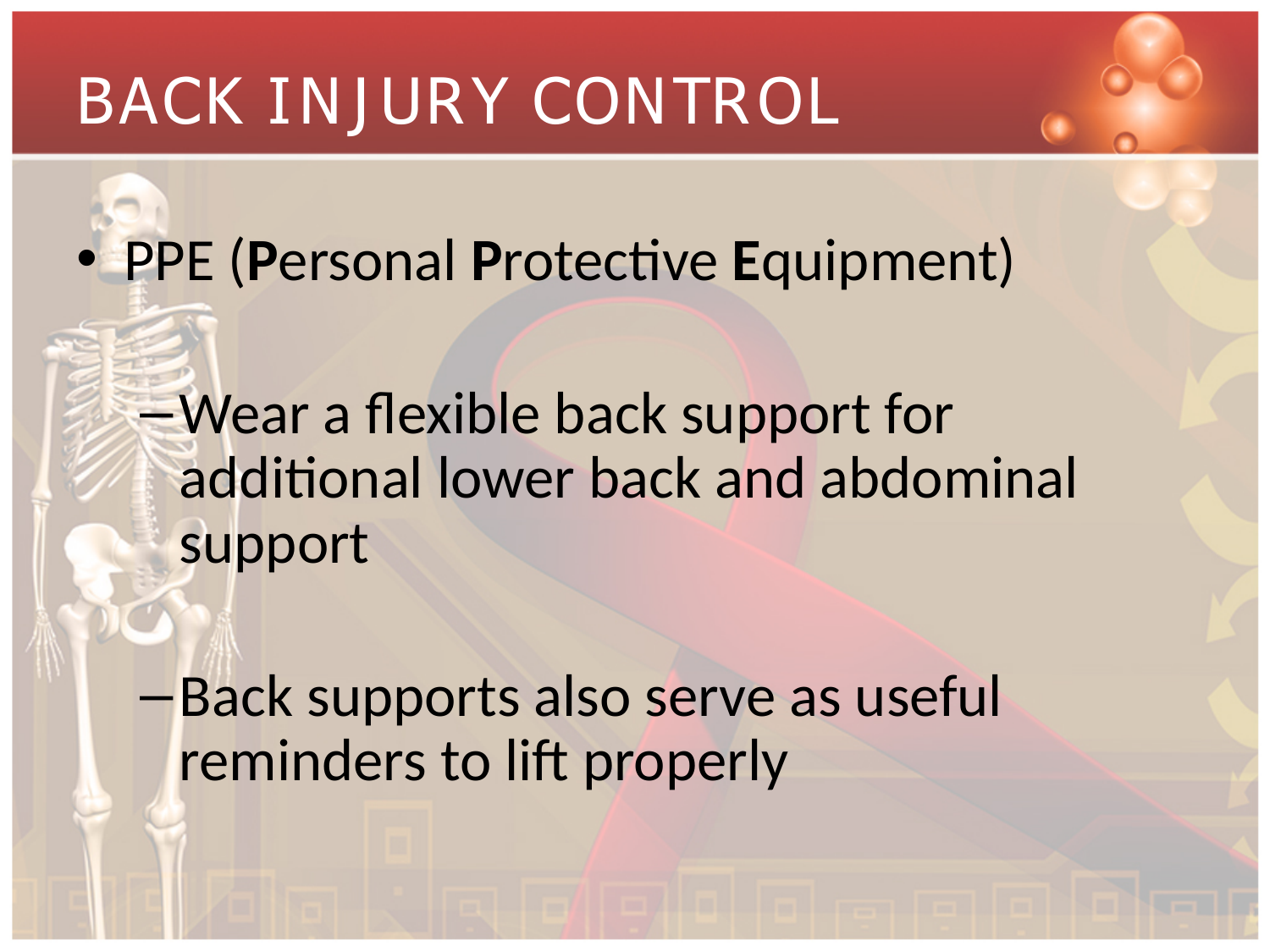

# BACK INJURY CONTROL
PPE (Personal Protective Equipment)

Wear a flexible back support for additional lower back and abdominal support

Back supports also serve as useful reminders to lift properly